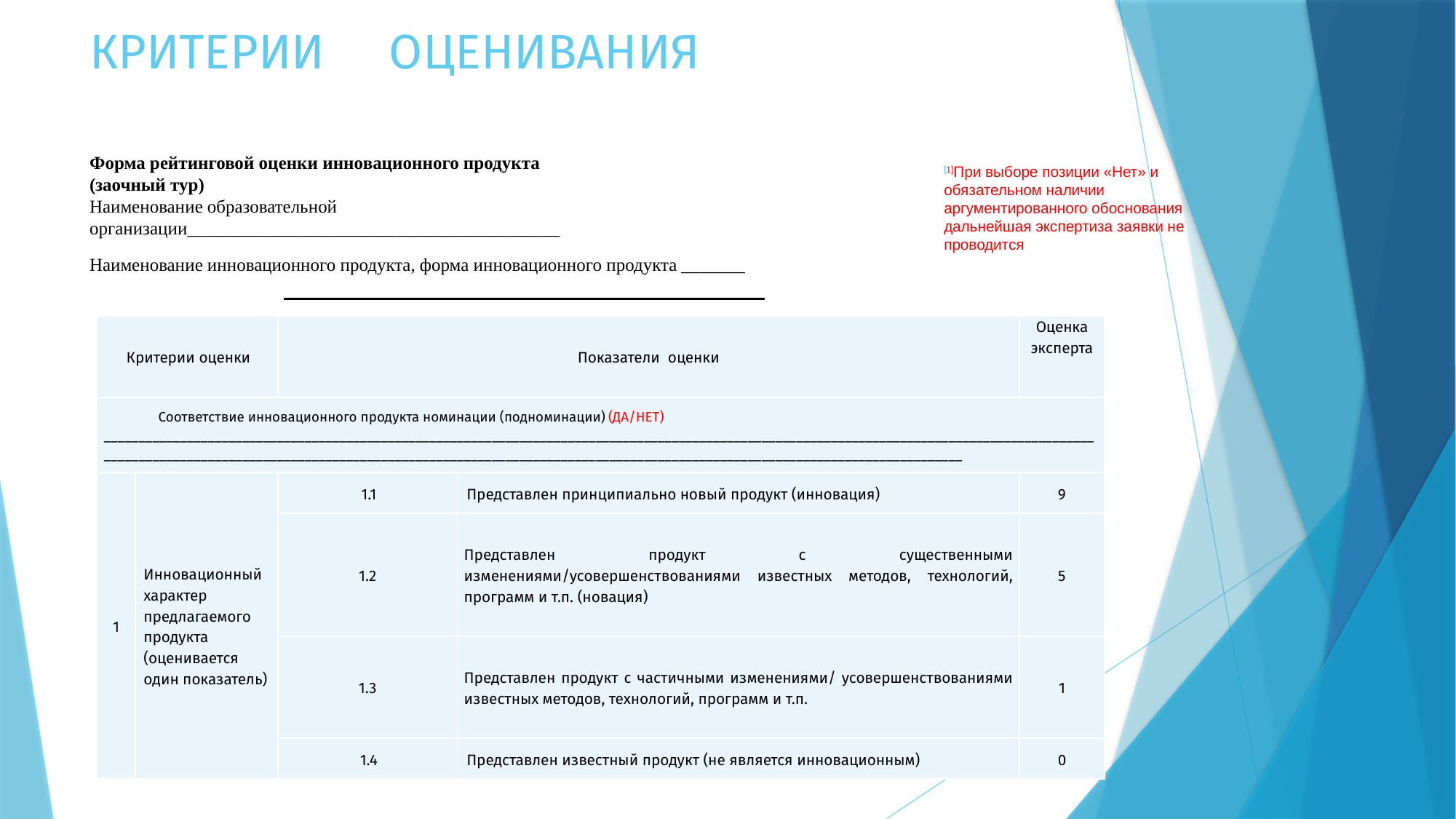

# КРИТЕРИИ     ОЦЕНИВАНИЯ
Форма рейтинговой оценки инновационного продукта
(заочный тур)
Наименование образовательной организации_________________________________________

Наименование инновационного продукта, форма инновационного продукта _______

[1]При выборе позиции «Нет» и обязательном наличии аргументированного обоснования дальнейшая экспертиза заявки не проводится

| Критерии оценки |  | Показатели оценки |  | Оценка эксперта |
| --- | --- | --- | --- | --- |
| Соответствие инновационного продукта номинации (подноминации) (ДА/НЕТ) \_\_\_\_\_\_\_\_\_\_\_\_\_\_\_\_\_\_\_\_\_\_\_\_\_\_\_\_\_\_\_\_\_\_\_\_\_\_\_\_\_\_\_\_\_\_\_\_\_\_\_\_\_\_\_\_\_\_\_\_\_\_\_\_\_\_\_\_\_\_\_\_\_\_\_\_\_\_\_\_\_\_\_\_\_\_\_\_\_\_\_\_\_\_\_\_\_\_\_\_\_\_\_\_\_\_\_\_\_\_\_\_\_\_\_\_\_\_\_\_\_\_\_\_\_\_\_\_\_\_\_\_\_\_\_\_\_\_\_\_\_\_\_\_\_\_\_\_\_\_\_\_\_\_\_\_\_\_\_\_\_\_\_\_\_\_\_\_\_\_\_\_\_\_\_\_\_\_\_\_\_\_\_\_\_\_\_\_\_\_\_\_\_\_\_\_\_\_\_\_\_\_\_\_\_\_\_\_\_\_\_\_\_\_\_\_\_\_\_\_\_\_\_\_\_\_\_\_\_\_\_\_\_\_\_\_\_\_\_\_\_\_\_\_\_\_\_\_\_\_\_\_\_\_\_\_\_\_\_\_\_\_\_\_\_\_\_ |  |  |  |  |
| 1 | Инновационный характер предлагаемого продукта (оценивается один показатель) | 1.1 | Представлен принципиально новый продукт (инновация) | 9 |
|  |  | 1.2 | Представлен продукт с существенными изменениями/усовершенствованиями известных методов, технологий, программ и т.п. (новация) | 5 |
|  |  | 1.3 | Представлен продукт с частичными изменениями/ усовершенствованиями известных методов, технологий, программ и т.п. | 1 |
|  |  | 1.4 | Представлен известный продукт (не является инновационным) | 0 |